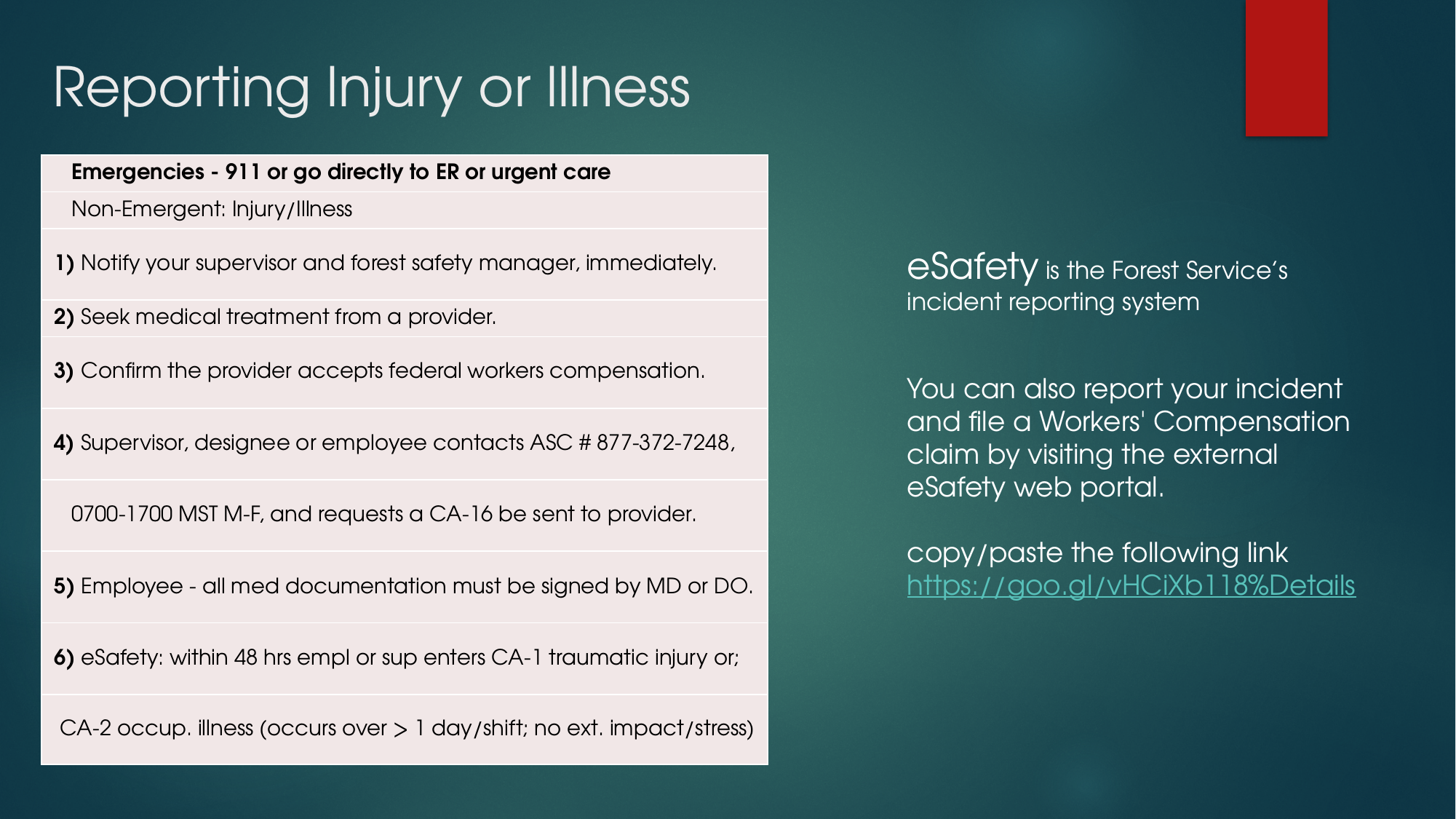

# Reporting Injury or Illness
| Emergencies - 911 or go directly to ER or urgent care |
| --- |
| Non-Emergent: Injury/Illness |
| 1) Notify your supervisor and forest safety manager, immediately. |
| 2) Seek medical treatment from a provider. |
| 3) Confirm the provider accepts federal workers compensation. |
| 4) Supervisor, designee or employee contacts ASC # 877-372-7248, |
| 0700-1700 MST M-F, and requests a CA-16 be sent to provider. |
| 5) Employee - all med documentation must be signed by MD or DO. |
| 6) eSafety: within 48 hrs empl or sup enters CA-1 traumatic injury or; |
| CA-2 occup. illness (occurs over > 1 day/shift; no ext. impact/stress) |
eSafety is the Forest Service’s
incident reporting system
You can also report your incident and file a Workers' Compensation claim by visiting the external eSafety web portal.

copy/paste the following link https://goo.gl/vHCiXb118%Details